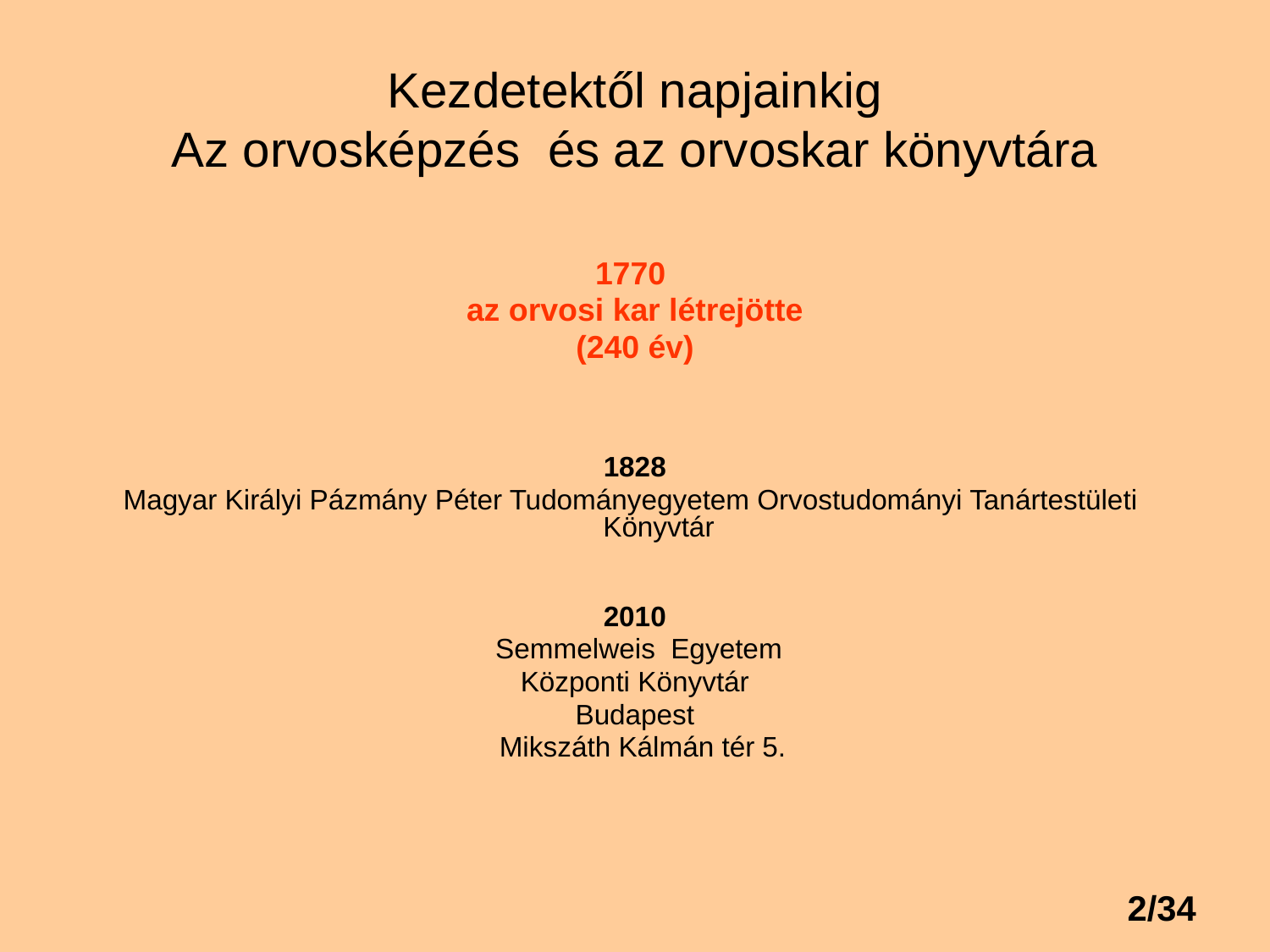

# Kezdetektől napjainkig Az orvosképzés  és az orvoskar könyvtára

1770
az orvosi kar létrejötte
(240 év)

1828
Magyar Királyi Pázmány Péter Tudományegyetem Orvostudományi Tanártestületi  Könyvtár

2010
 Semmelweis  Egyetem
Központi Könyvtár
Budapest
  Mikszáth Kálmán tér 5.

2/34